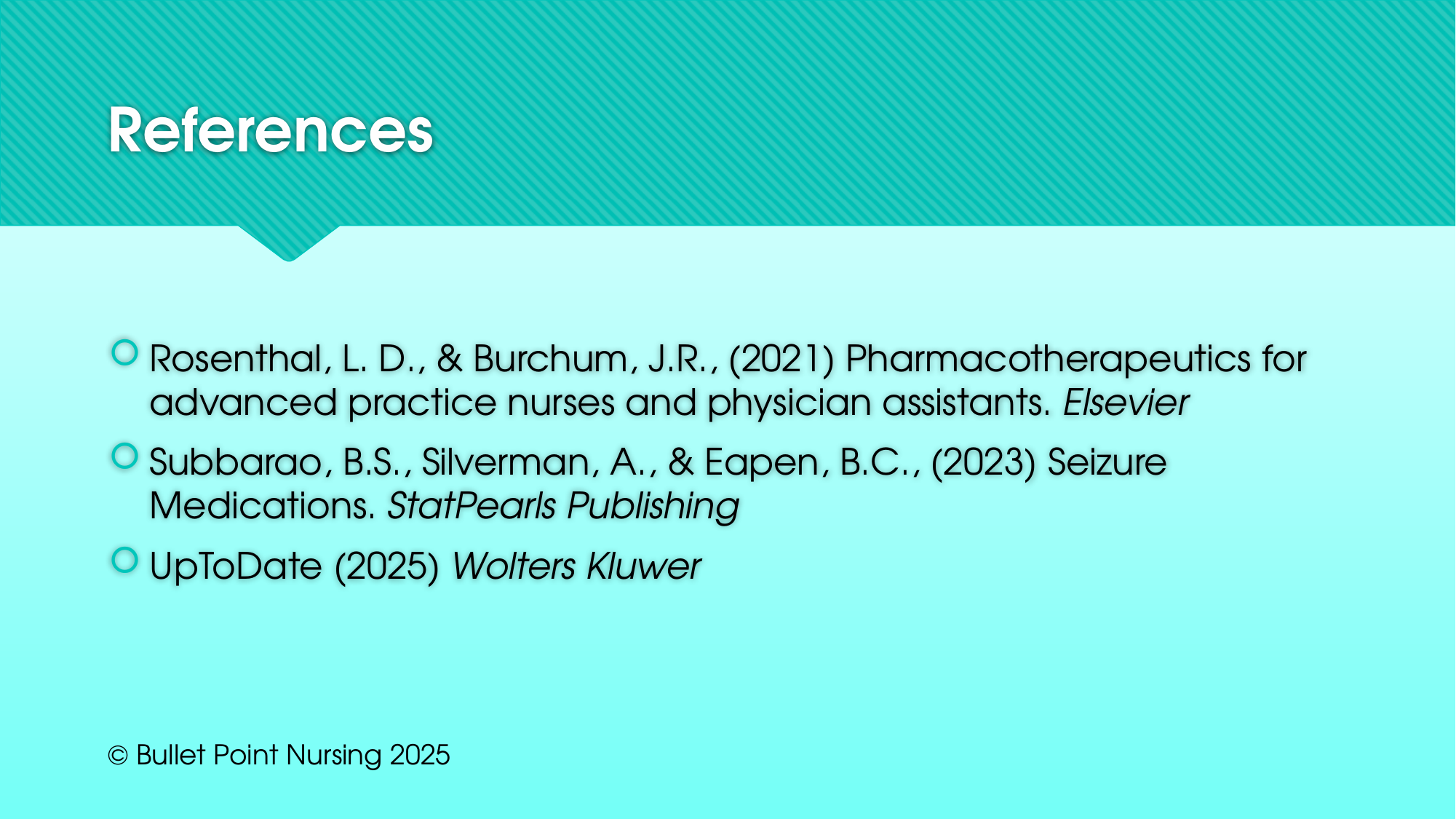

# References

Rosenthal, L. D., & Burchum, J.R., (2021) Pharmacotherapeutics for advanced practice nurses and physician assistants. Elsevier
Subbarao, B.S., Silverman, A., & Eapen, B.C., (2023) Seizure Medications. StatPearls Publishing
UpToDate (2025) Wolters Kluwer

© Bullet Point Nursing 2025